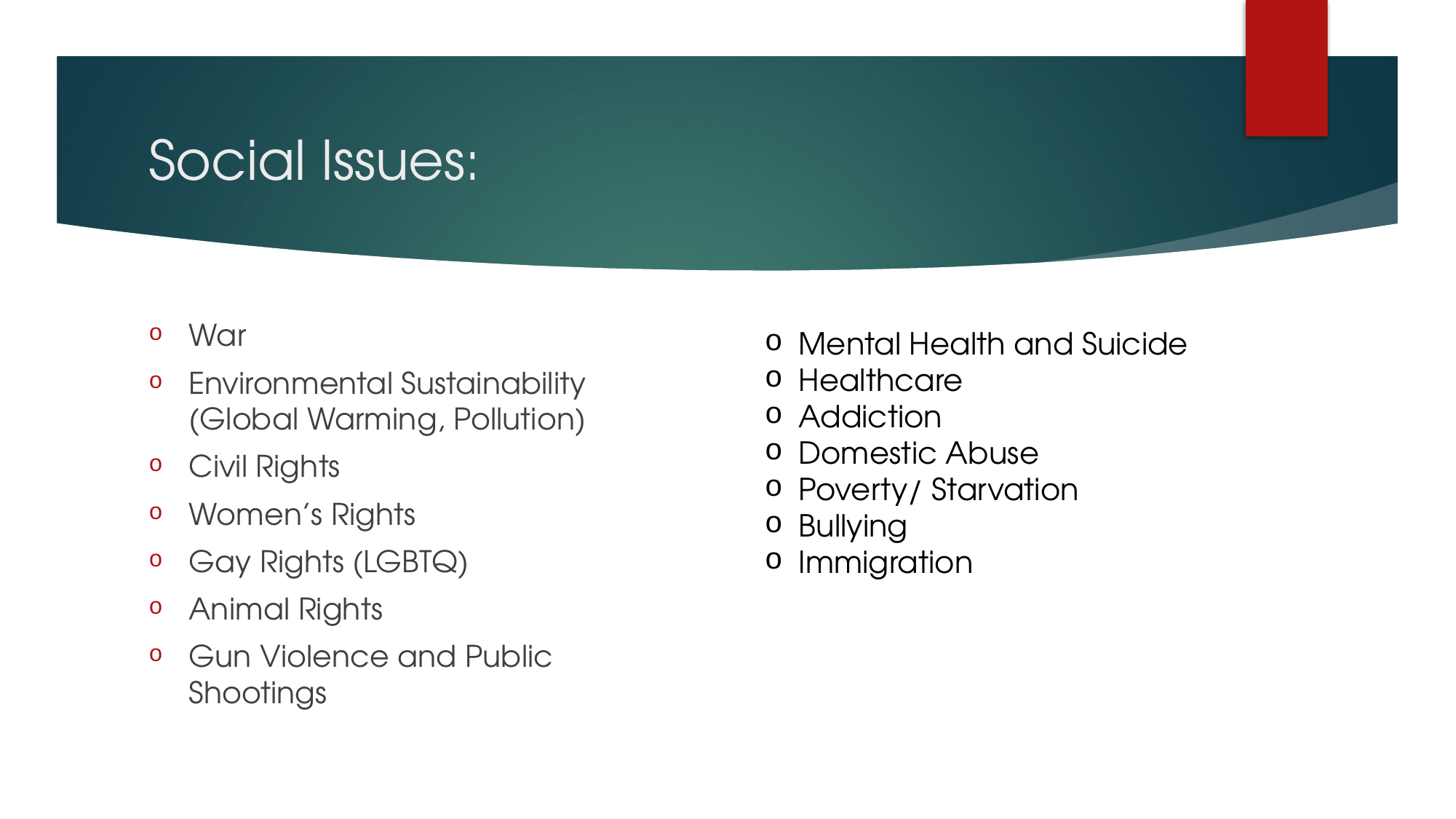

# Social Issues:
War
Environmental Sustainability (Global Warming, Pollution)
Civil Rights
Women’s Rights
Gay Rights (LGBTQ)
Animal Rights
Gun Violence and Public Shootings

Mental Health and Suicide
Healthcare
Addiction
Domestic Abuse
Poverty/ Starvation
Bullying
Immigration